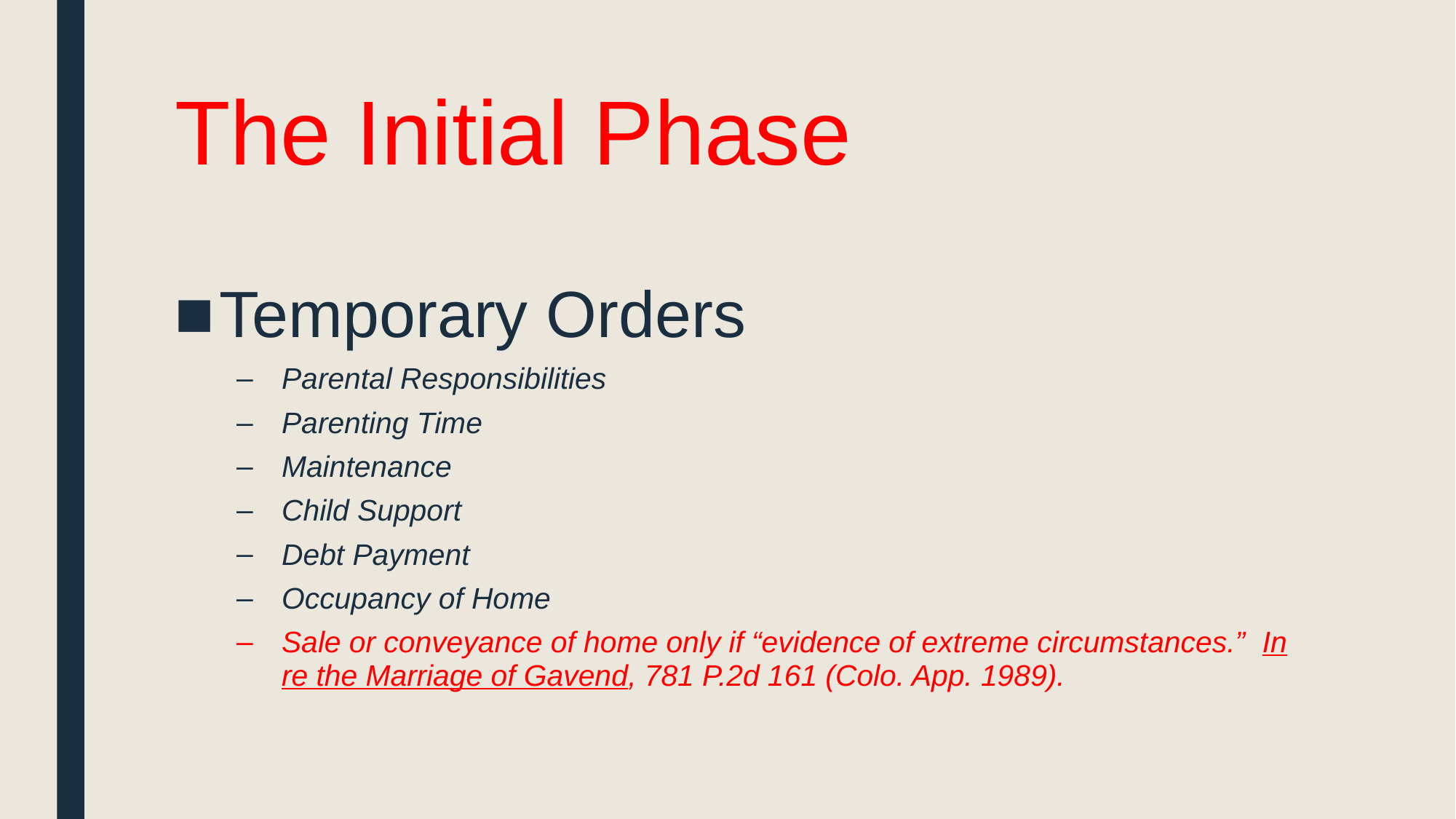

# The Initial Phase
Temporary Orders
Parental Responsibilities
Parenting Time
Maintenance
Child Support
Debt Payment
Occupancy of Home
Sale or conveyance of home only if “evidence of extreme circumstances.”  In re the Marriage of Gavend, 781 P.2d 161 (Colo. App. 1989).